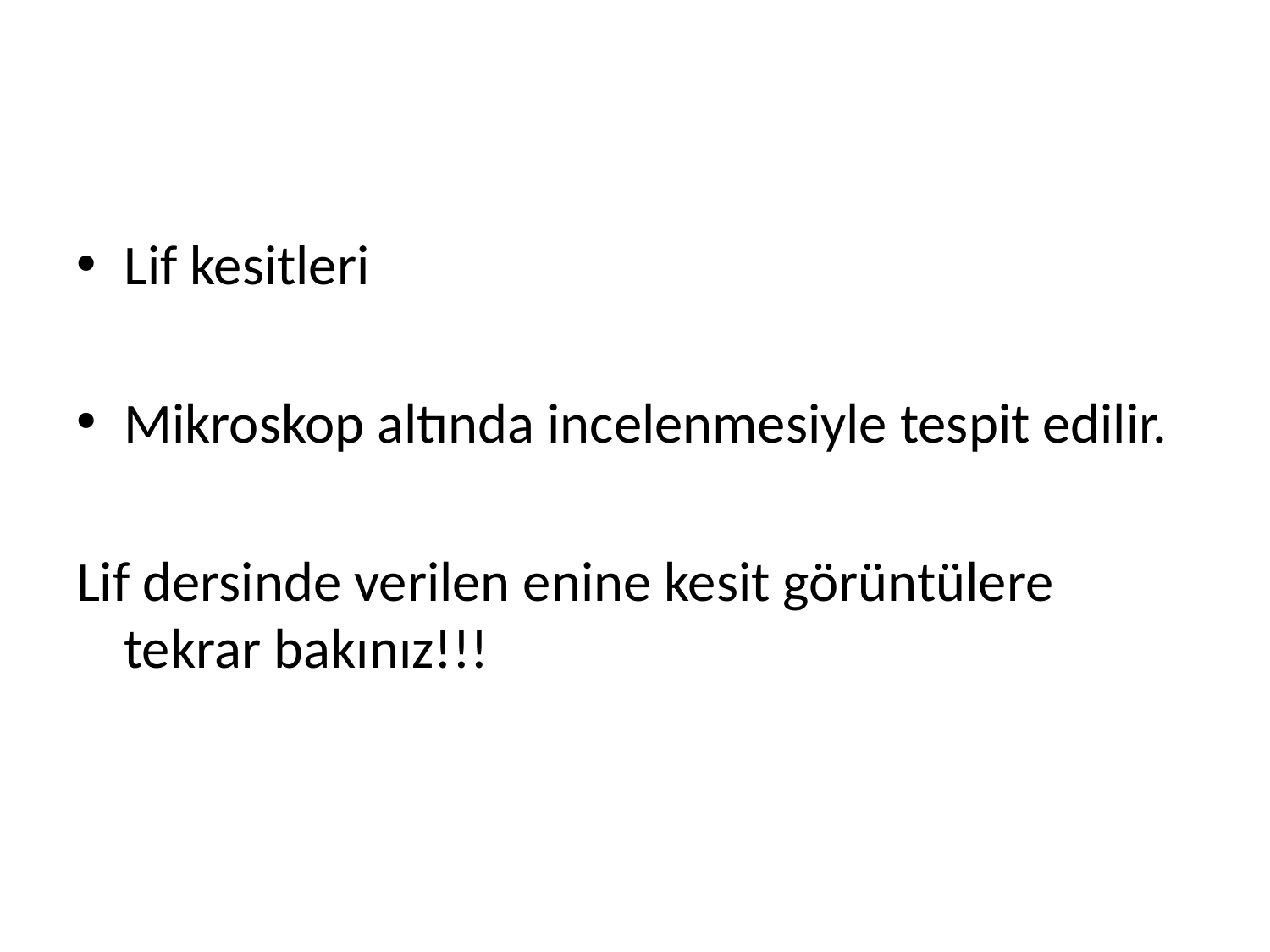

#
Lif kesitleri

Mikroskop altında incelenmesiyle tespit edilir.

Lif dersinde verilen enine kesit görüntülere tekrar bakınız!!!